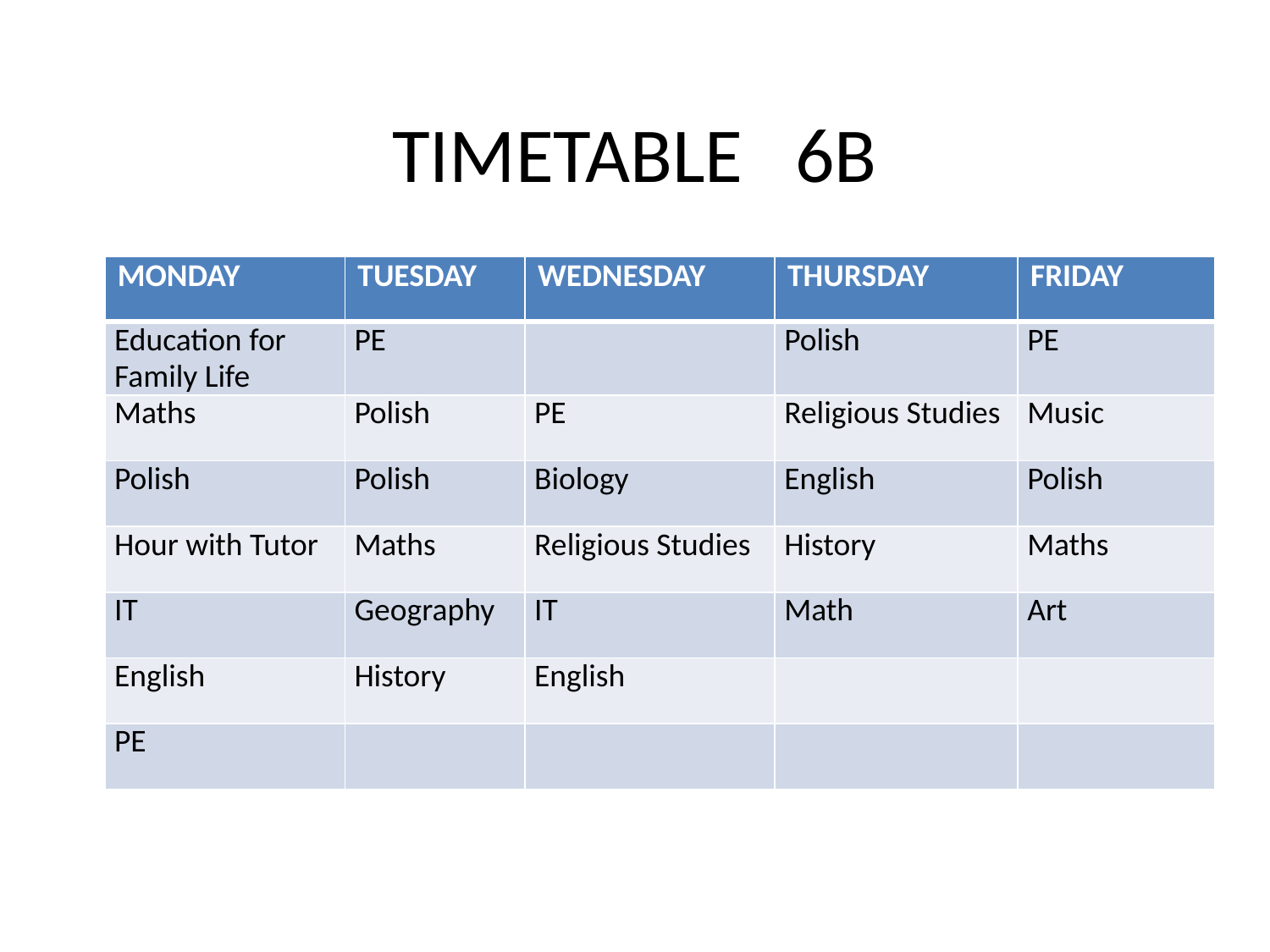

# TIMETABLE   6B
| MONDAY | TUESDAY | WEDNESDAY | THURSDAY | FRIDAY |
| --- | --- | --- | --- | --- |
| Education for Family Life | PE |  | Polish | PE |
| Maths | Polish | PE | Religious Studies | Music |
| Polish | Polish | Biology | English | Polish |
| Hour with Tutor | Maths | Religious Studies | History | Maths |
| IT | Geography | IT | Math | Art |
| English | History | English |  |  |
| PE |  |  |  |  |